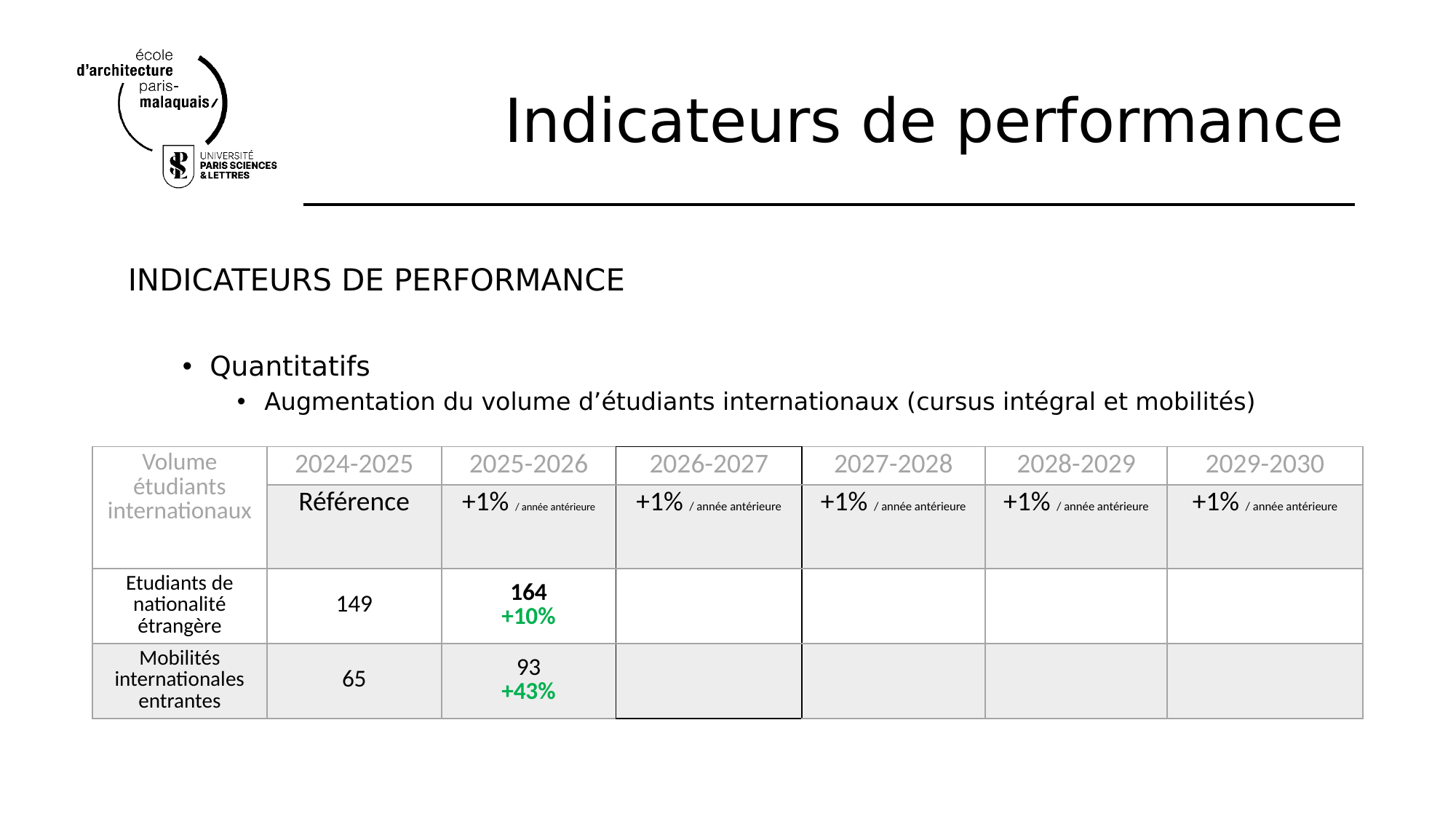

# Indicateurs de performance
INDICATEURS DE PERFORMANCE

Quantitatifs
Augmentation du volume d’étudiants internationaux (cursus intégral et mobilités)

| Volume étudiants internationaux | 2024-2025 | 2025-2026 | 2026-2027 | 2027-2028 | 2028-2029 | 2029-2030 |
| --- | --- | --- | --- | --- | --- | --- |
|  | Référence | +1% / année antérieure | +1% / année antérieure | +1% / année antérieure | +1% / année antérieure | +1% / année antérieure |
| Etudiants de nationalité étrangère | 149 | 164 +10% |  |  |  |  |
| Mobilités internationales entrantes | 65 | 93 +43% |  |  |  |  |